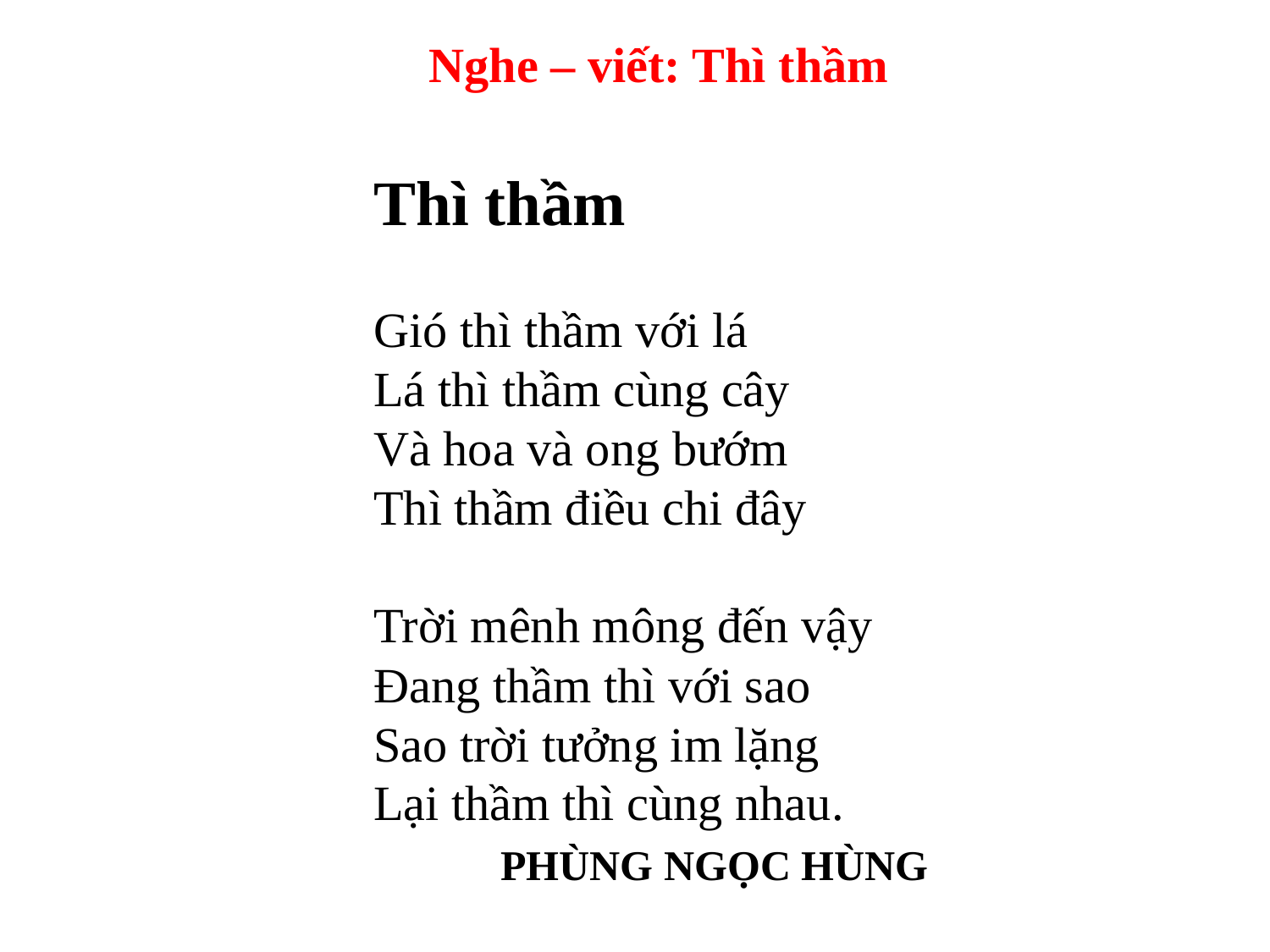

Nghe – viết: Thì thầm

Thì thầm

Gió thì thầm với lá
Lá thì thầm cùng cây
Và hoa và ong bướm
Thì thầm điều chi đây

Trời mênh mông đến vậy
Đang thầm thì với sao
Sao trời tưởng im lặng
Lại thầm thì cùng nhau.
	PHÙNG NGỌC HÙNG